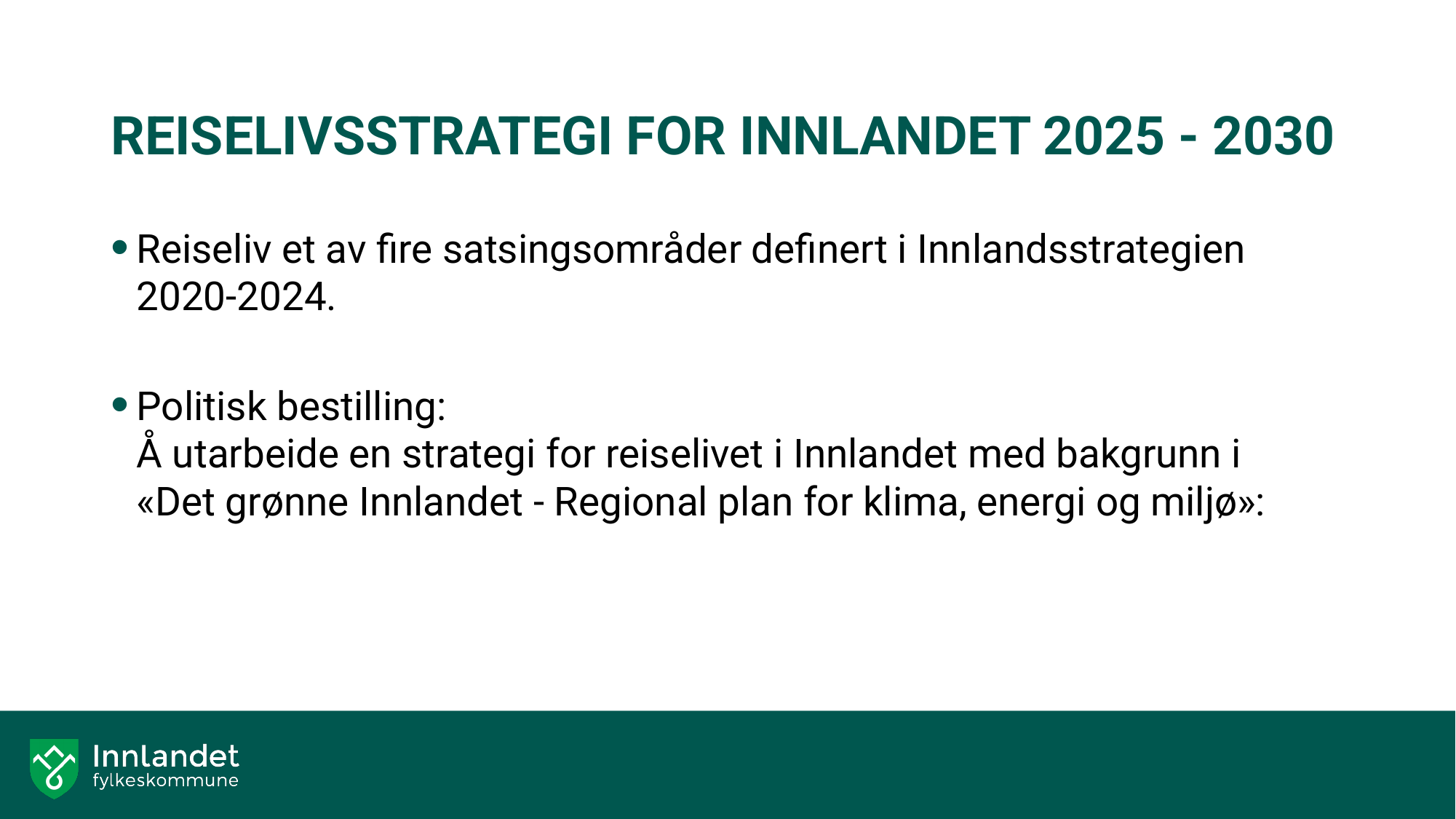

# REISELIVSSTRATEGI FOR INNLANDET 2025 - 2030
Reiseliv et av fire satsingsområder definert i Innlandsstrategien 2020-2024.
Politisk bestilling:
Å utarbeide en strategi for reiselivet i Innlandet med bakgrunn i
«Det grønne Innlandet - Regional plan for klima, energi og miljø»: